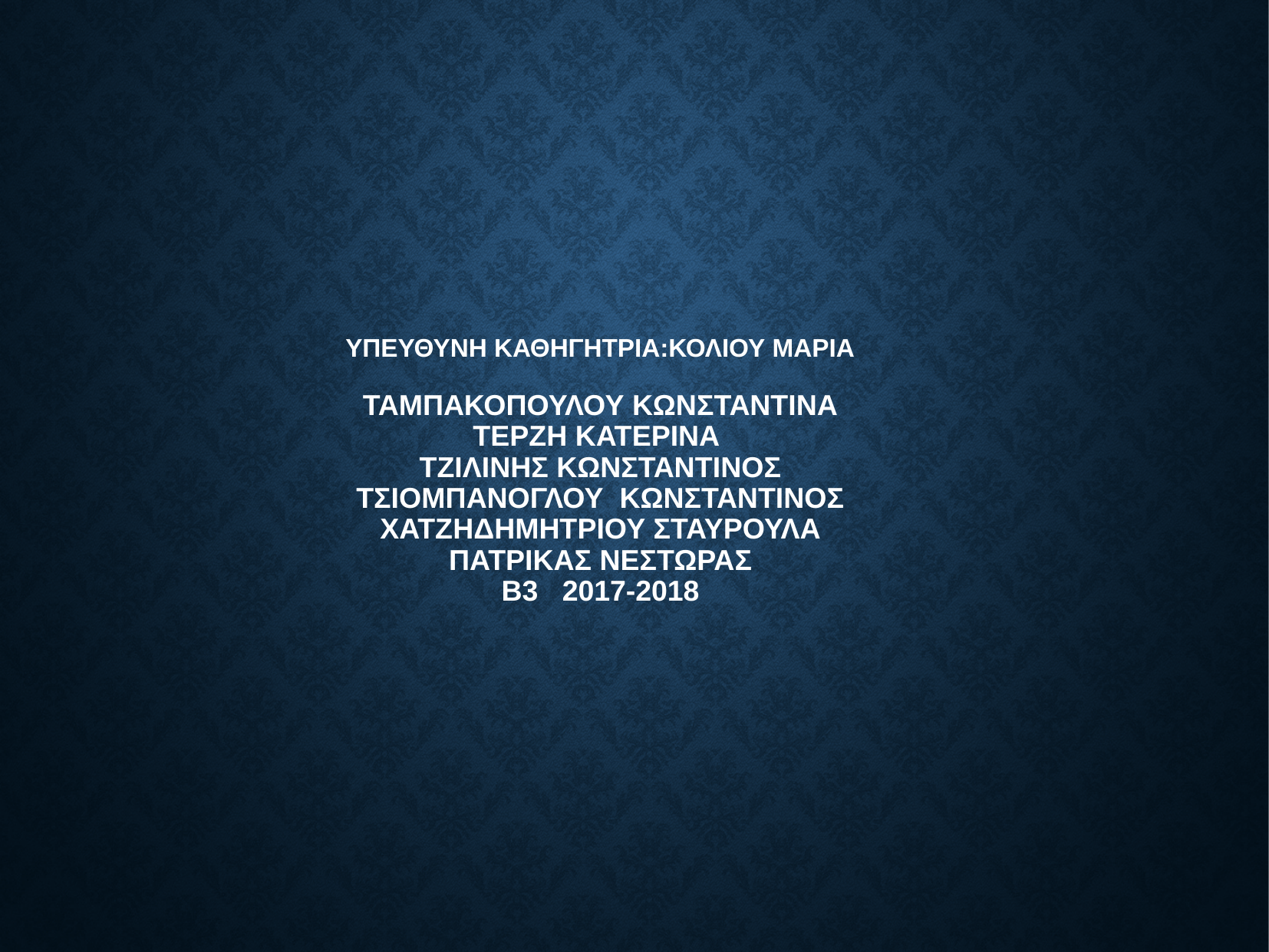

ΥΠΕΥΘΥΝΗ ΚΑΘΗΓΗΤΡΙΑ:ΚΟΛΙΟΥ ΜΑΡΙΑ
ΤΑΜΠΑΚΟΠΟΥΛΟΥ ΚΩΝΣΤΑΝΤΙΝΑ
ΤΕΡΖΗ ΚΑΤΕΡΙΝΑ
ΤΖΙΛΙΝΗΣ ΚΩΝΣΤΑΝΤΙΝΟΣ
ΤΣΙΟΜΠΑΝΟΓΛΟΥ  ΚΩΝΣΤΑΝΤΙΝΟΣ
ΧΑΤΖΗΔΗΜΗΤΡΙΟΥ ΣΤΑΥΡΟΥΛΑ
ΠΑΤΡΙΚΑΣ ΝΕΣΤΩΡΑΣ
Β3   2017-2018